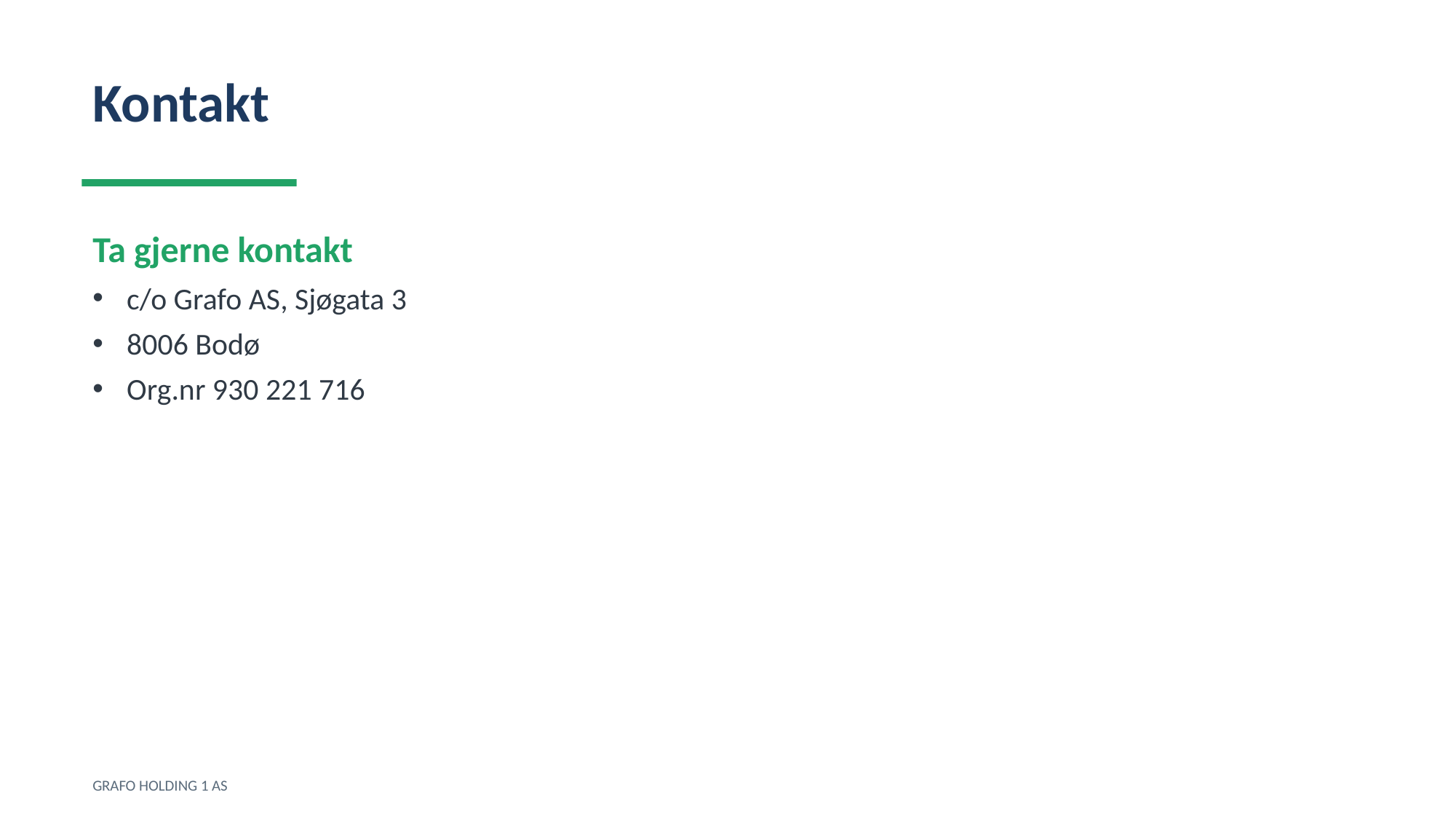

Kontakt

Ta gjerne kontakt
c/o Grafo AS, Sjøgata 3
8006 Bodø
Org.nr 930 221 716
GRAFO HOLDING 1 AS